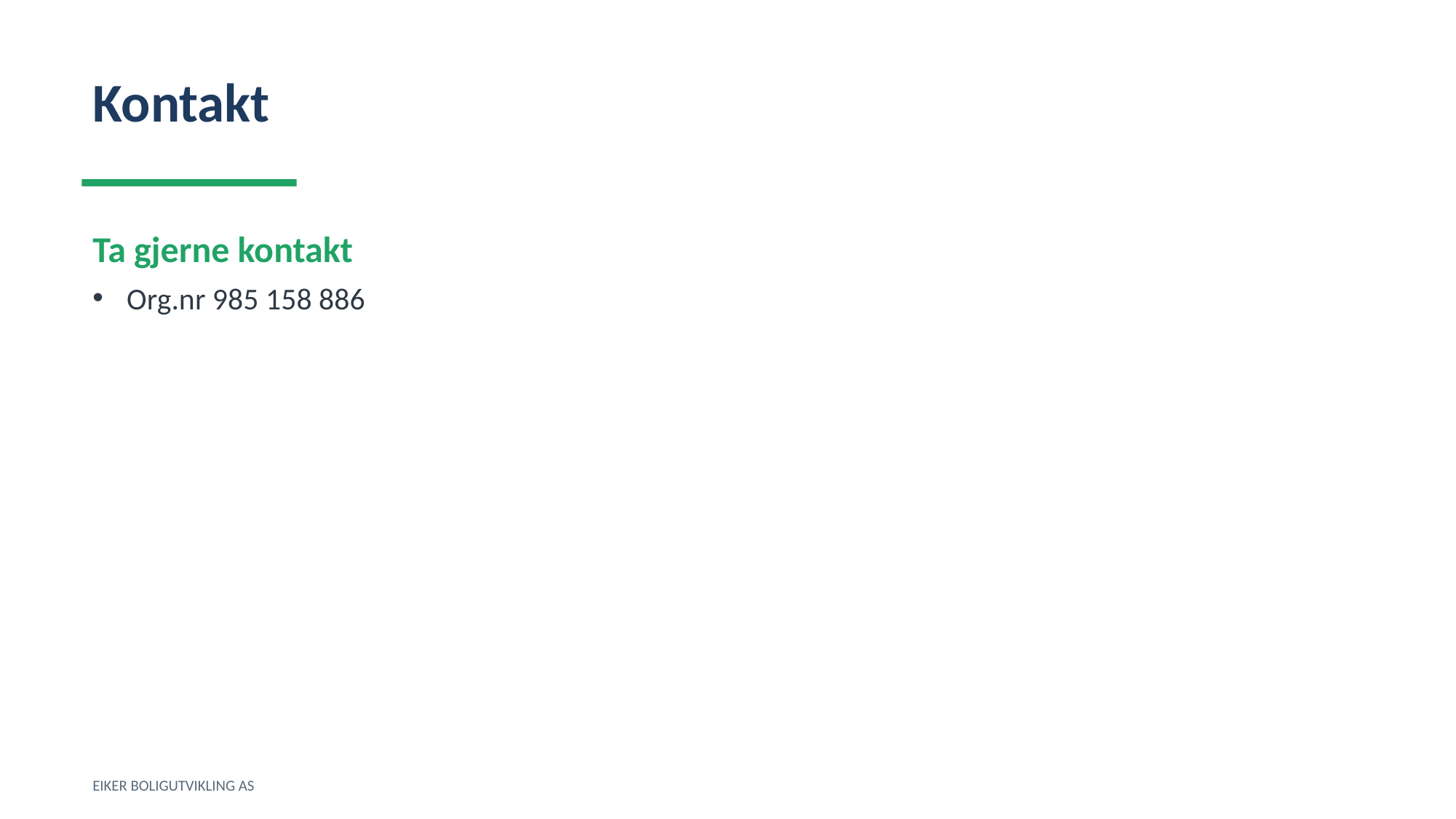

Kontakt

Ta gjerne kontakt
Org.nr 985 158 886
EIKER BOLIGUTVIKLING AS